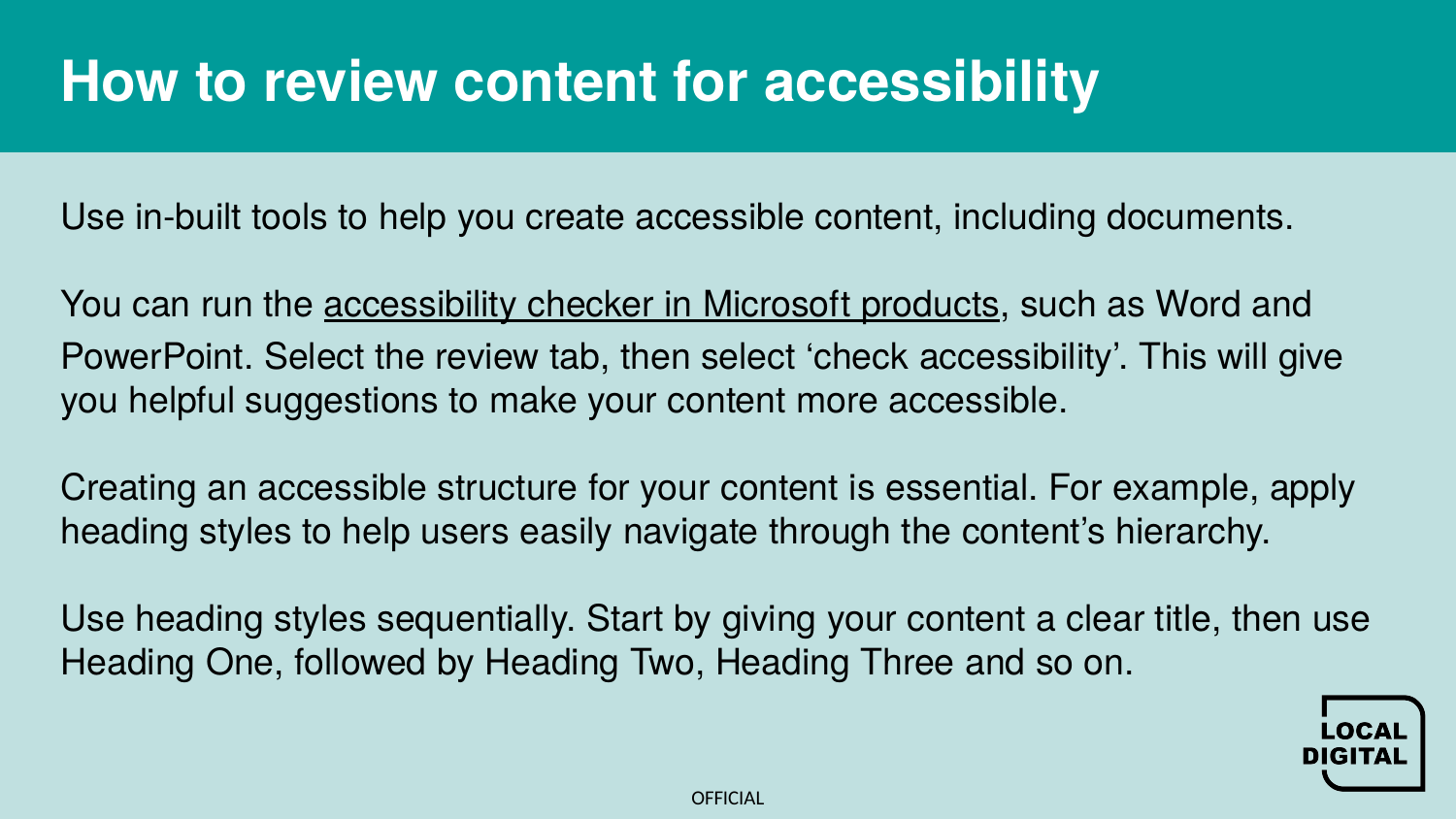

# How to review content for accessibility
Use in-built tools to help you create accessible content, including documents.
You can run the accessibility checker in Microsoft products, such as Word and PowerPoint. Select the review tab, then select ‘check accessibility’. This will give you helpful suggestions to make your content more accessible.

Creating an accessible structure for your content is essential. For example, apply heading styles to help users easily navigate through the content’s hierarchy.

Use heading styles sequentially. Start by giving your content a clear title, then use Heading One, followed by Heading Two, Heading Three and so on.